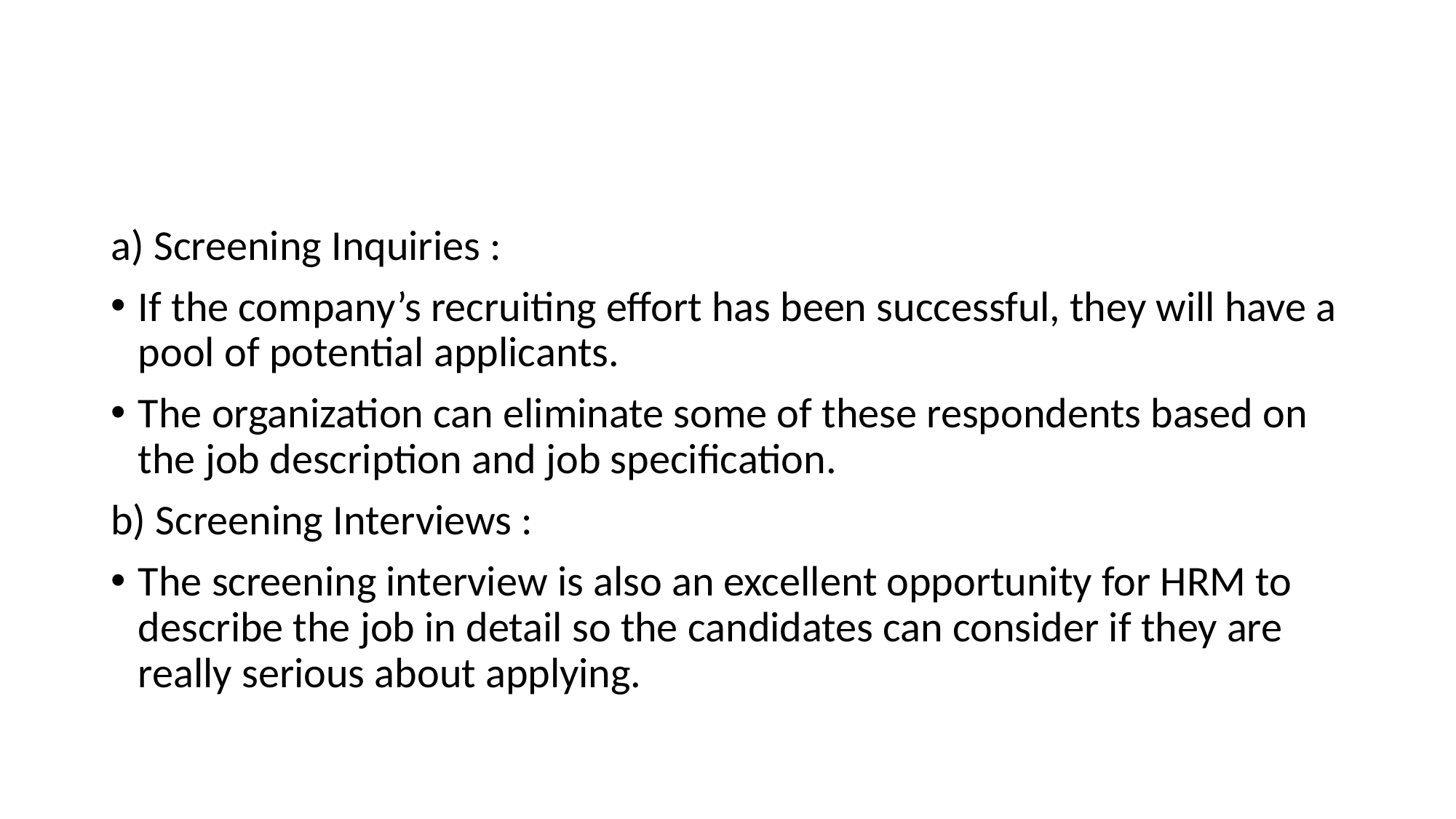

#
a) Screening Inquiries :
If the company’s recruiting effort has been successful, they will have a pool of potential applicants.
The organization can eliminate some of these respondents based on the job description and job specification.
b) Screening Interviews :
The screening interview is also an excellent opportunity for HRM to describe the job in detail so the candidates can consider if they are really serious about applying.